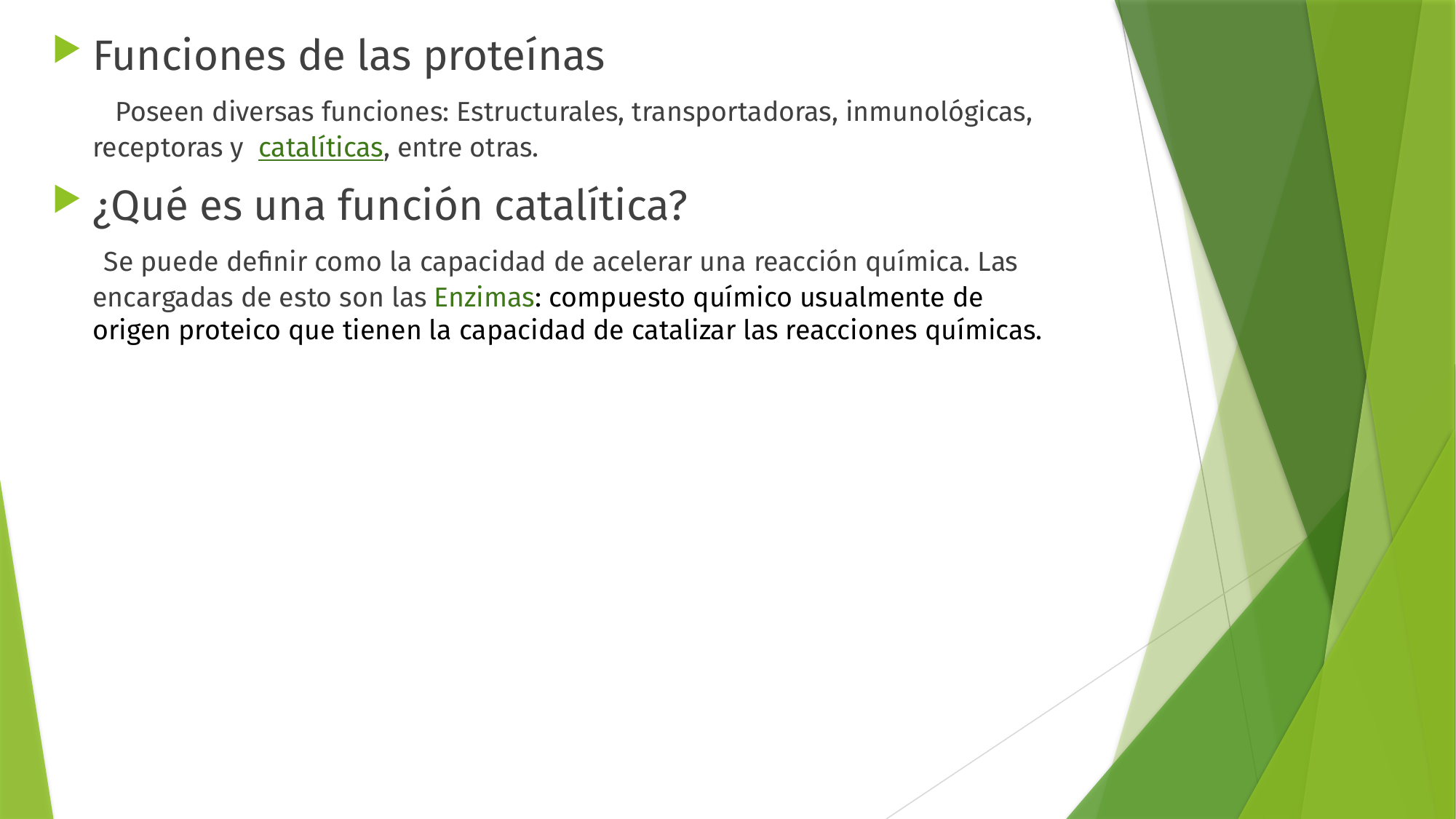

Funciones de las proteínas
  Poseen diversas funciones: Estructurales, transportadoras, inmunológicas, receptoras y  catalíticas, entre otras.
¿Qué es una función catalítica?
 Se puede definir como la capacidad de acelerar una reacción química. Las encargadas de esto son las Enzimas: compuesto químico usualmente de origen proteico que tienen la capacidad de catalizar las reacciones químicas.